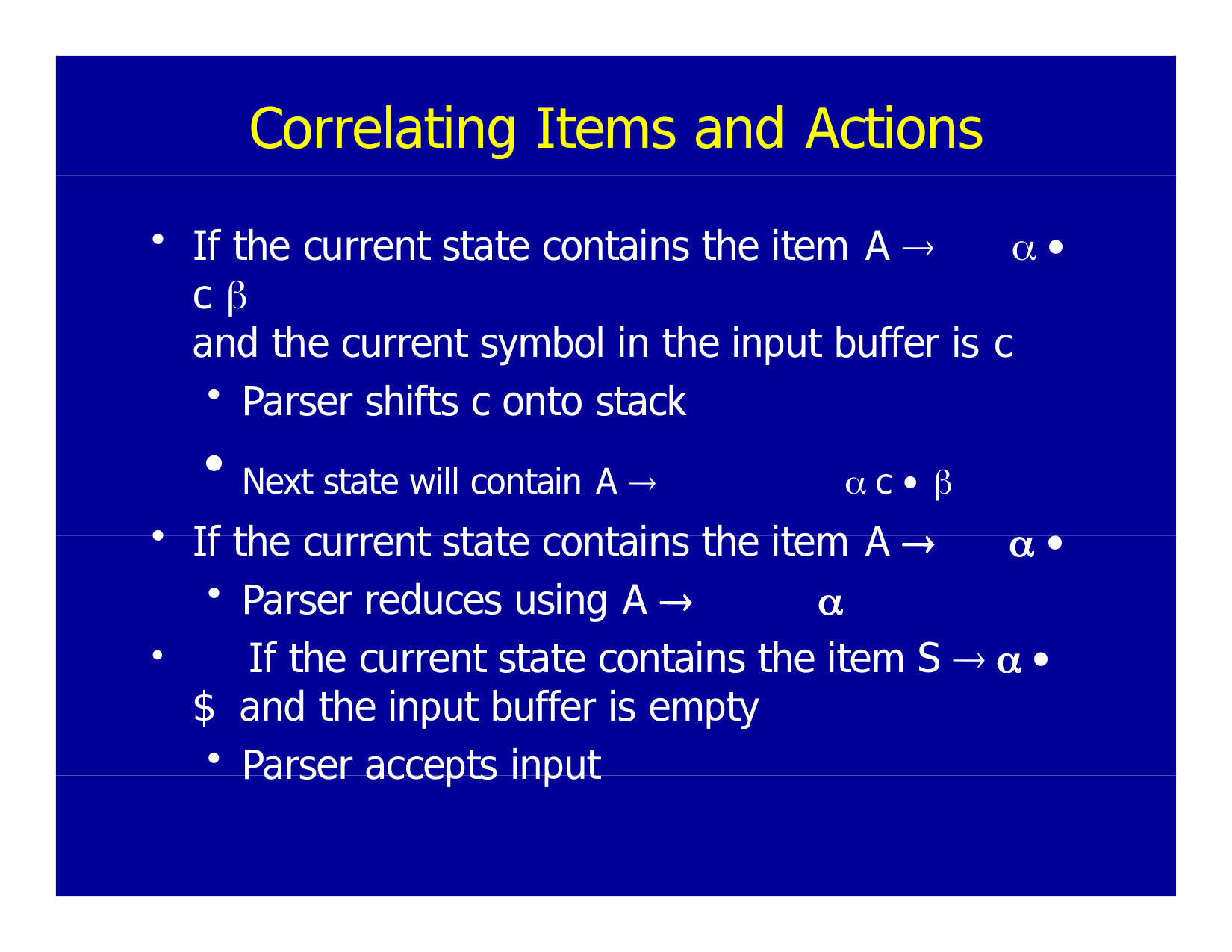

# Correlating Items and	Actions

If the current state contains the item A →	α • c β
and the current symbol in the input buffer is c
Parser shifts c onto stack
Next state will contain A →	α c • β
If the current state contains the item A →	α •
Parser reduces using A →	α
	If the current state contains the item S → α • $  and the input buffer is empty
Parser accepts input